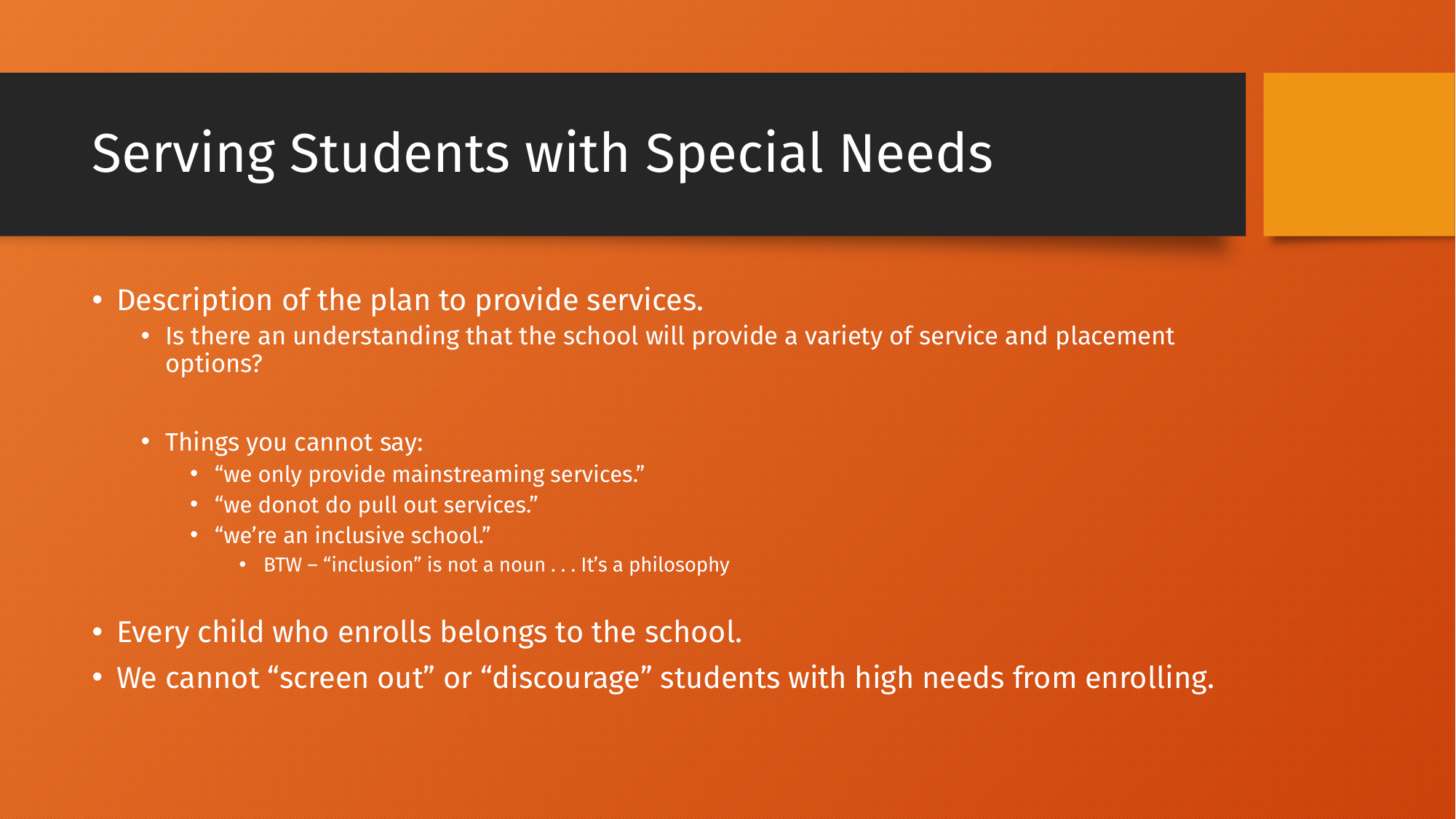

# Serving Students with Special Needs
Description of the plan to provide services.
Is there an understanding that the school will provide a variety of service and placement options?

Things you cannot say:
“we only provide mainstreaming services.”
“we donot do pull out services.”
“we’re an inclusive school.”
BTW – “inclusion” is not a noun . . . It’s a philosophy

Every child who enrolls belongs to the school.
We cannot “screen out” or “discourage” students with high needs from enrolling.